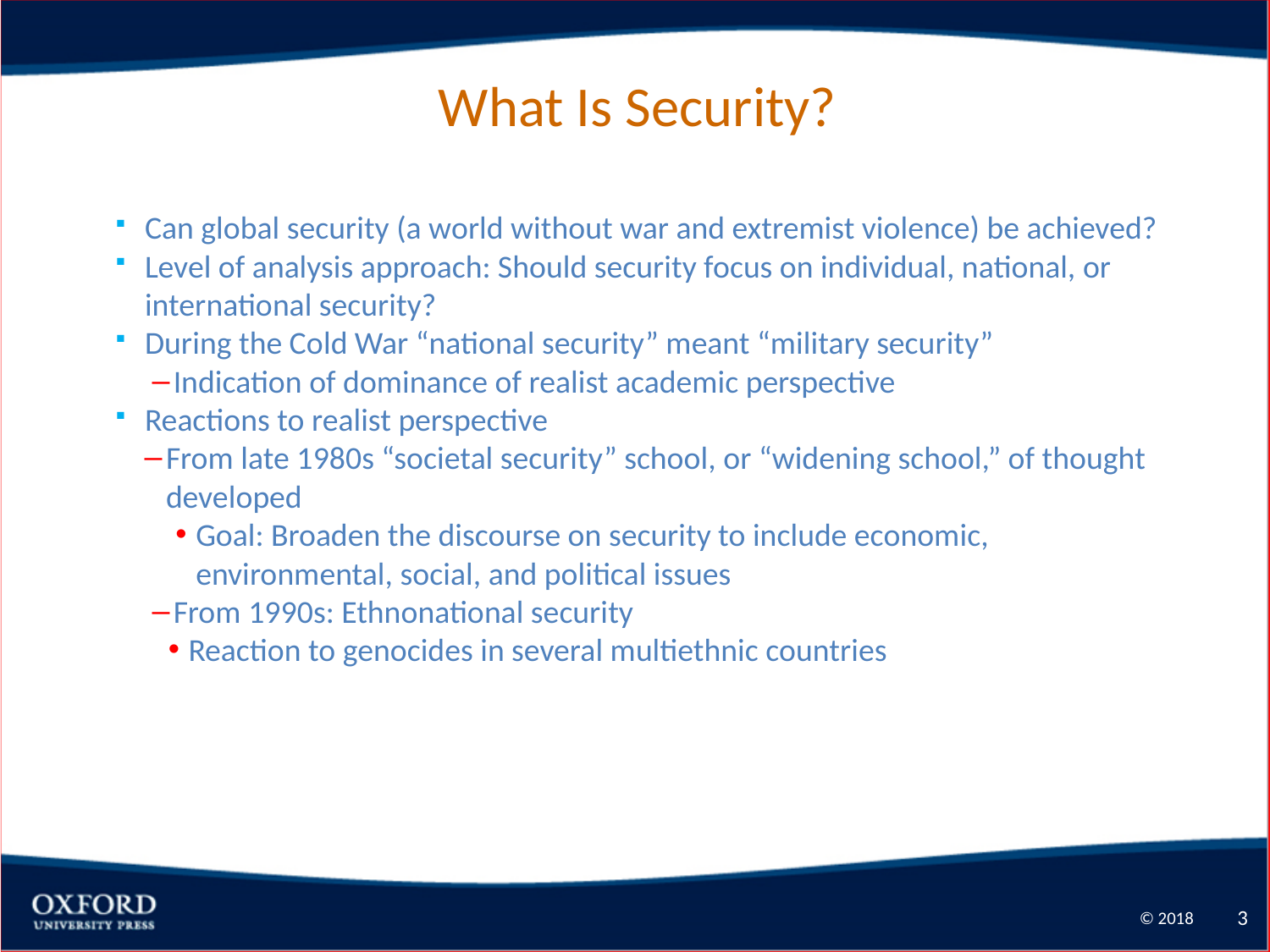

# What Is Security?
Can global security (a world without war and extremist violence) be achieved?
Level of analysis approach: Should security focus on individual, national, or international security?
During the Cold War “national security” meant “military security”
Indication of dominance of realist academic perspective
Reactions to realist perspective
From late 1980s “societal security” school, or “widening school,” of thought developed
Goal: Broaden the discourse on security to include economic, environmental, social, and political issues
From 1990s: Ethnonational security
Reaction to genocides in several multiethnic countries